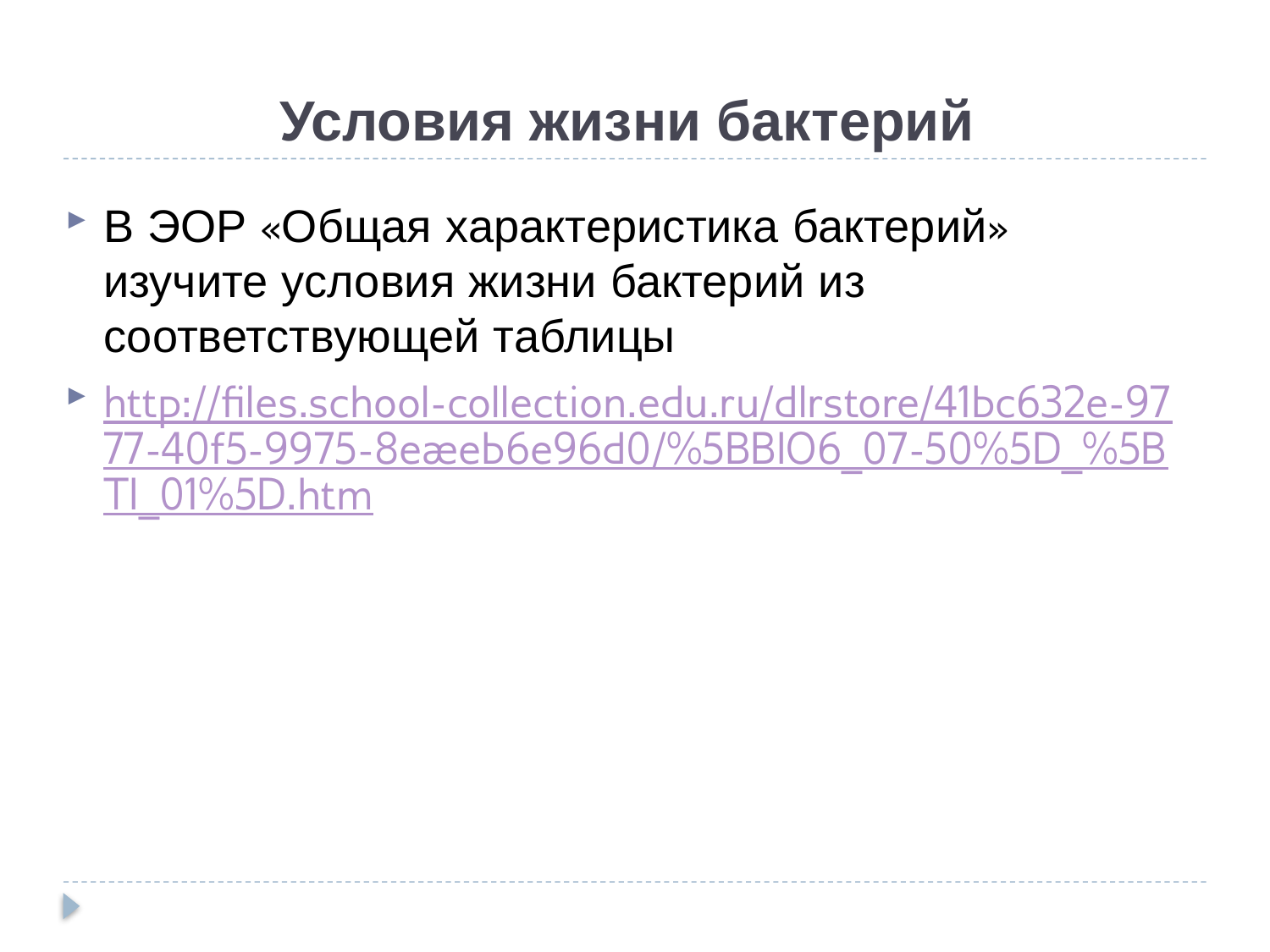

# Условия жизни бактерий
В ЭОР «Общая характеристика бактерий» изучите условия жизни бактерий из соответствующей таблицы
http://files.school-collection.edu.ru/dlrstore/41bc632e-9777-40f5-9975-8eaeeb6e96d0/%5BBIO6_07-50%5D_%5BTI_01%5D.htm